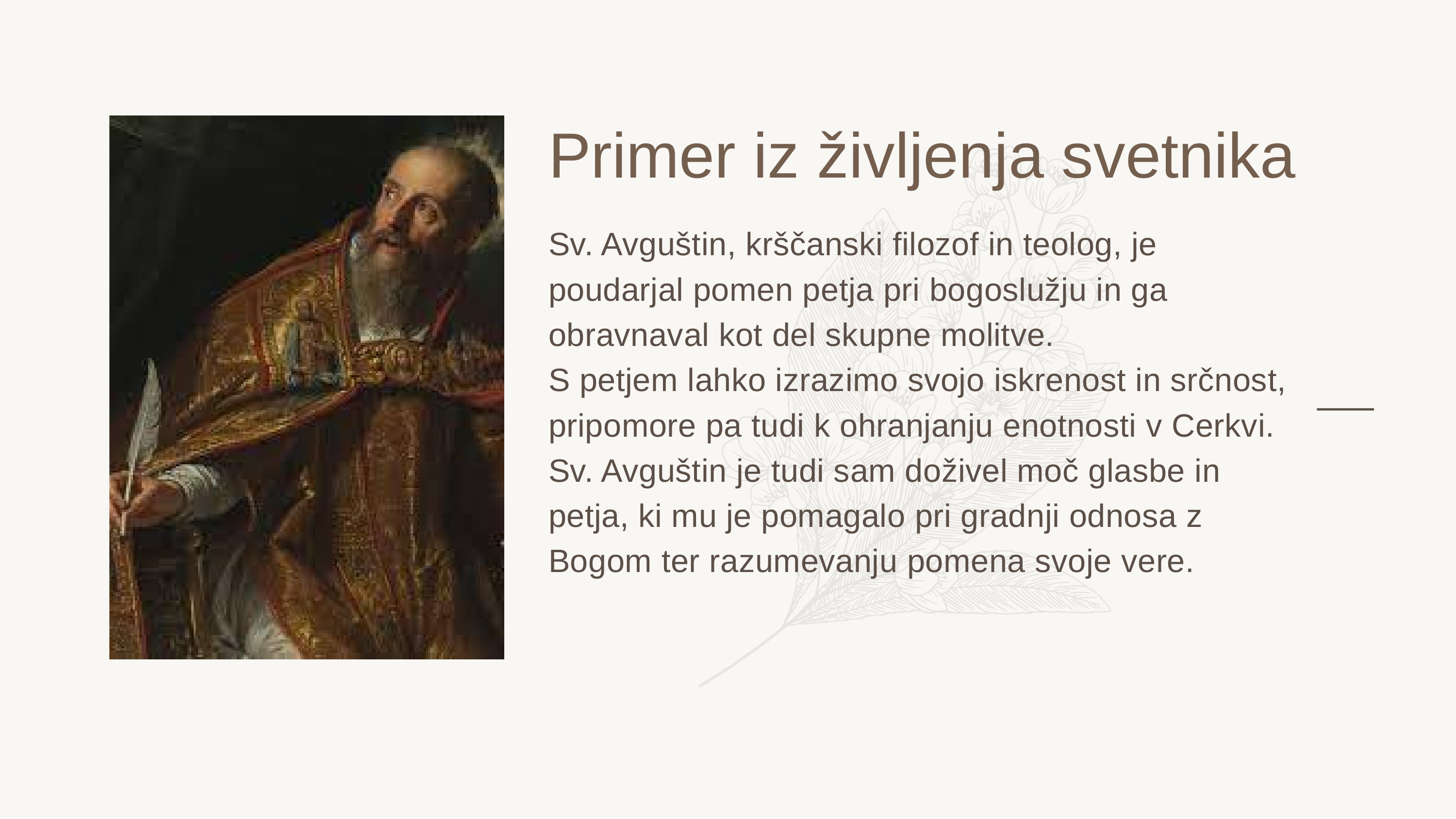

Primer iz življenja svetnika
Sv. Avguštin, krščanski filozof in teolog, je poudarjal pomen petja pri bogoslužju in ga obravnaval kot del skupne molitve.
S petjem lahko izrazimo svojo iskrenost in srčnost, pripomore pa tudi k ohranjanju enotnosti v Cerkvi.
Sv. Avguštin je tudi sam doživel moč glasbe in petja, ki mu je pomagalo pri gradnji odnosa z Bogom ter razumevanju pomena svoje vere.